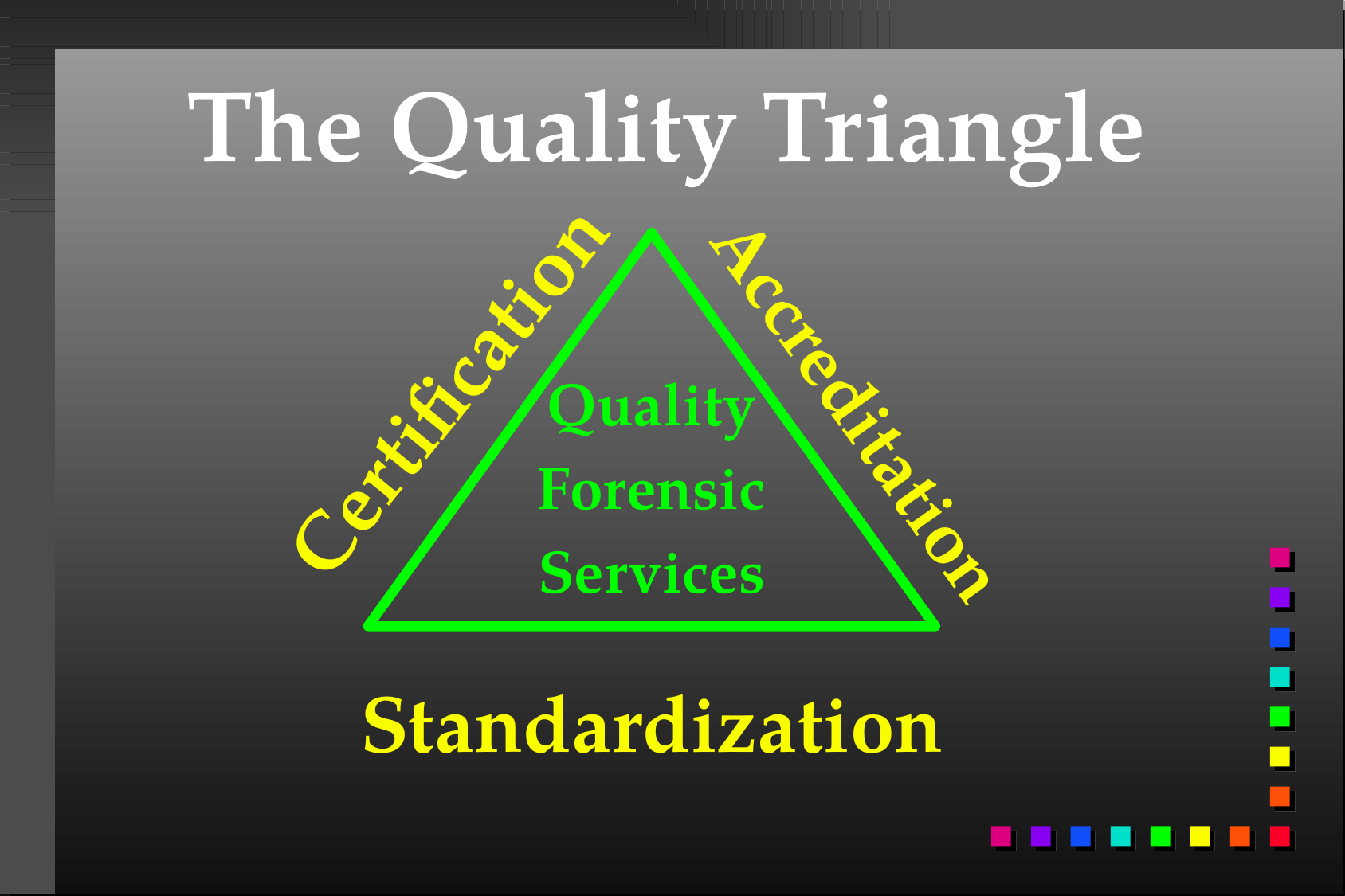

The Quality Triangle

Certification
Quality
Forensic
Services
Accreditation
Standardization